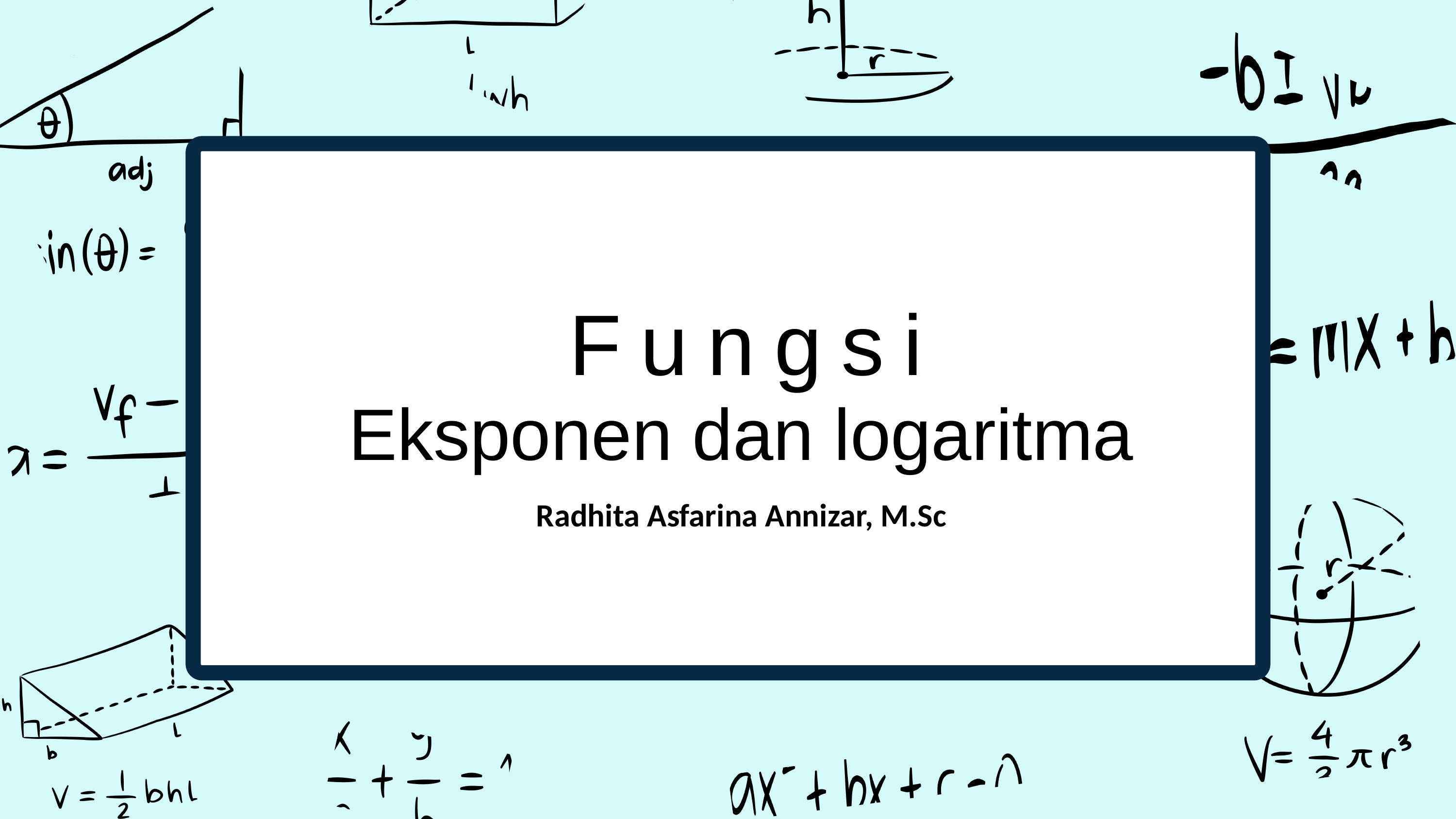

Fungsi

Eksponen dan logaritma

Radhita Asfarina Annizar, M.Sc